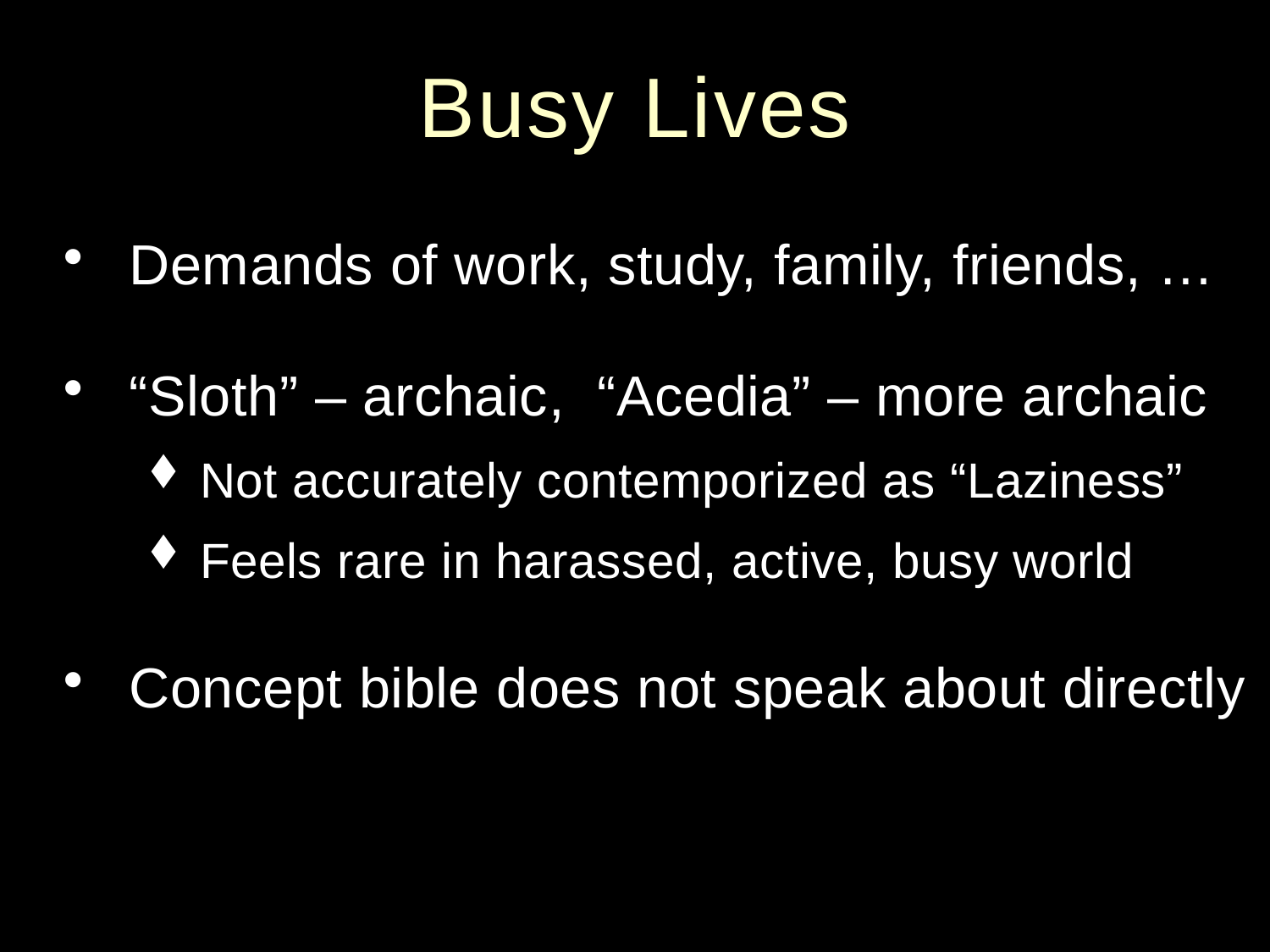

# Busy Lives
Demands of work, study, family, friends, …
“Sloth” – archaic,  “Acedia” – more archaic
Not accurately contemporized as “Laziness”
Feels rare in harassed, active, busy world
Concept bible does not speak about directly